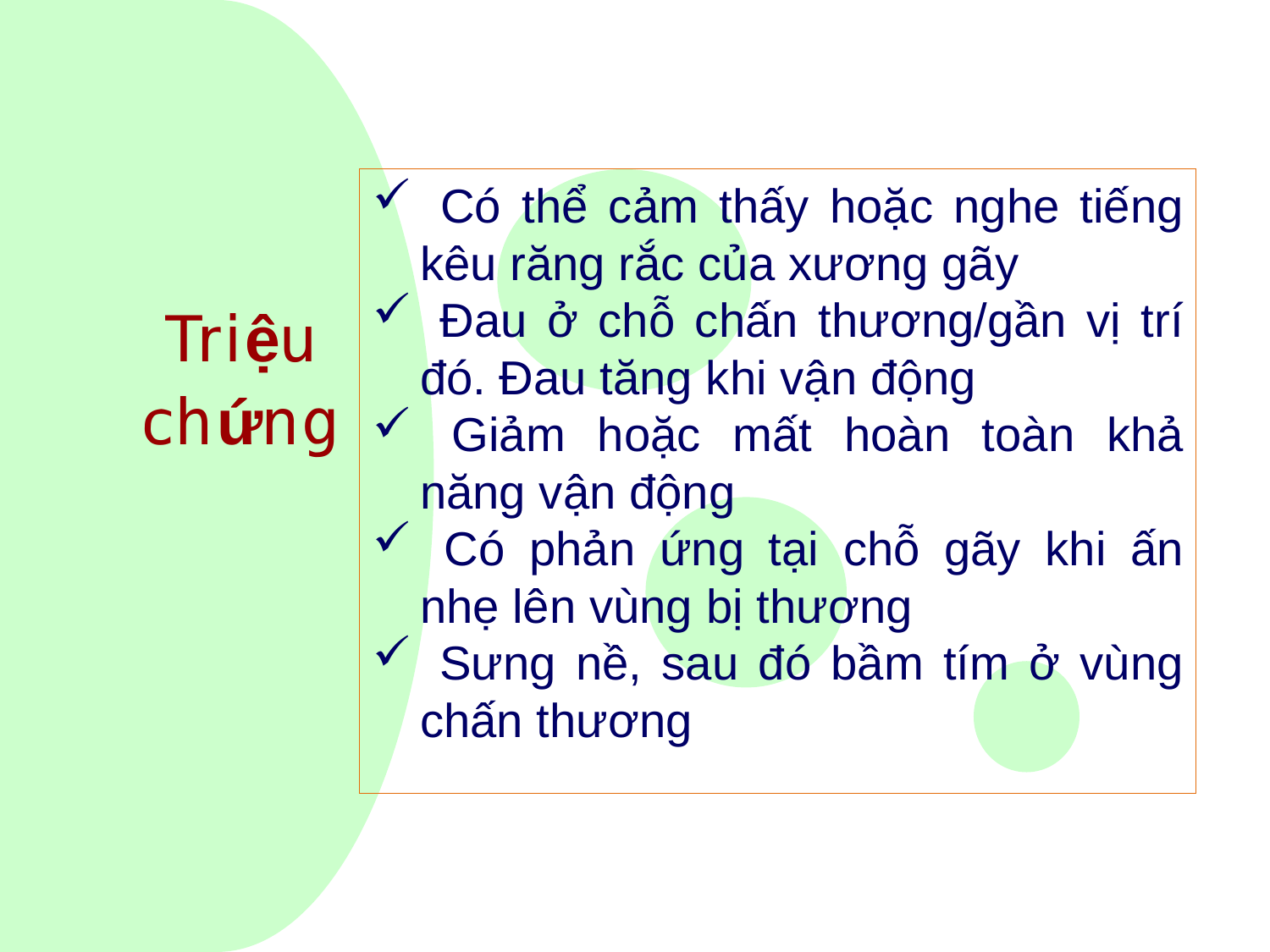

Triệu chứng
 Có thể cảm thấy hoặc nghe tiếng kêu răng rắc của xương gãy
 Đau ở chỗ chấn thương/gần vị trí đó. Đau tăng khi vận động
 Giảm hoặc mất hoàn toàn khả năng vận động
 Có phản ứng tại chỗ gãy khi ấn nhẹ lên vùng bị thương
 Sưng nề, sau đó bầm tím ở vùng chấn thương